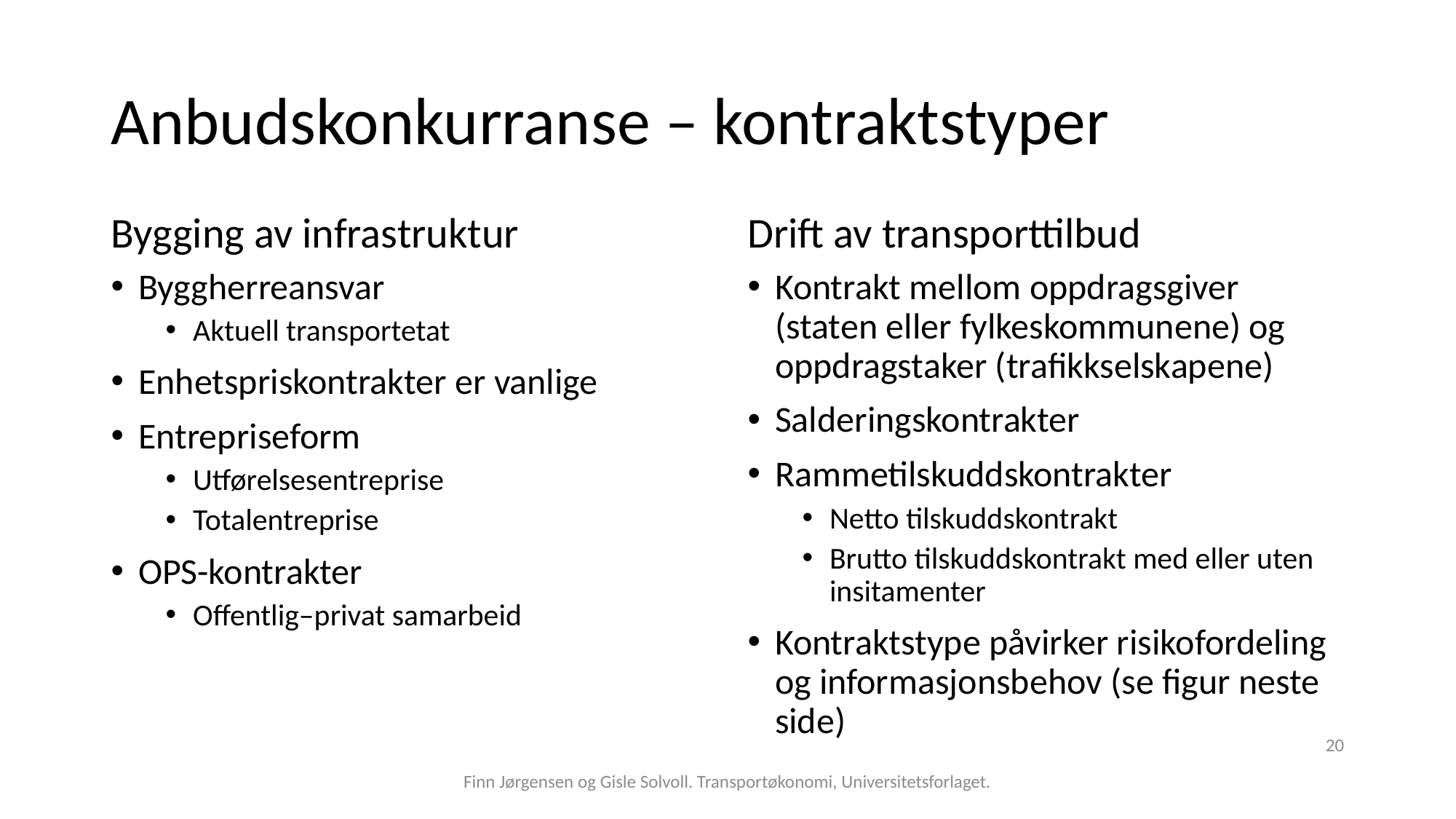

# Anbudskonkurranse – kontraktstyper
Drift av transporttilbud
Bygging av infrastruktur
Kontrakt mellom oppdragsgiver (staten eller fylkeskommunene) og oppdragstaker (trafikkselskapene)
Salderingskontrakter
Rammetilskuddskontrakter
Netto tilskuddskontrakt
Brutto tilskuddskontrakt med eller uten insitamenter
Kontraktstype påvirker risikofordeling og informasjonsbehov (se figur neste side)
Byggherreansvar
Aktuell transportetat
Enhetspriskontrakter er vanlige
Entrepriseform
Utførelsesentreprise
Totalentreprise
OPS-kontrakter
Offentlig–privat samarbeid
20
Finn Jørgensen og Gisle Solvoll. Transportøkonomi, Universitetsforlaget.